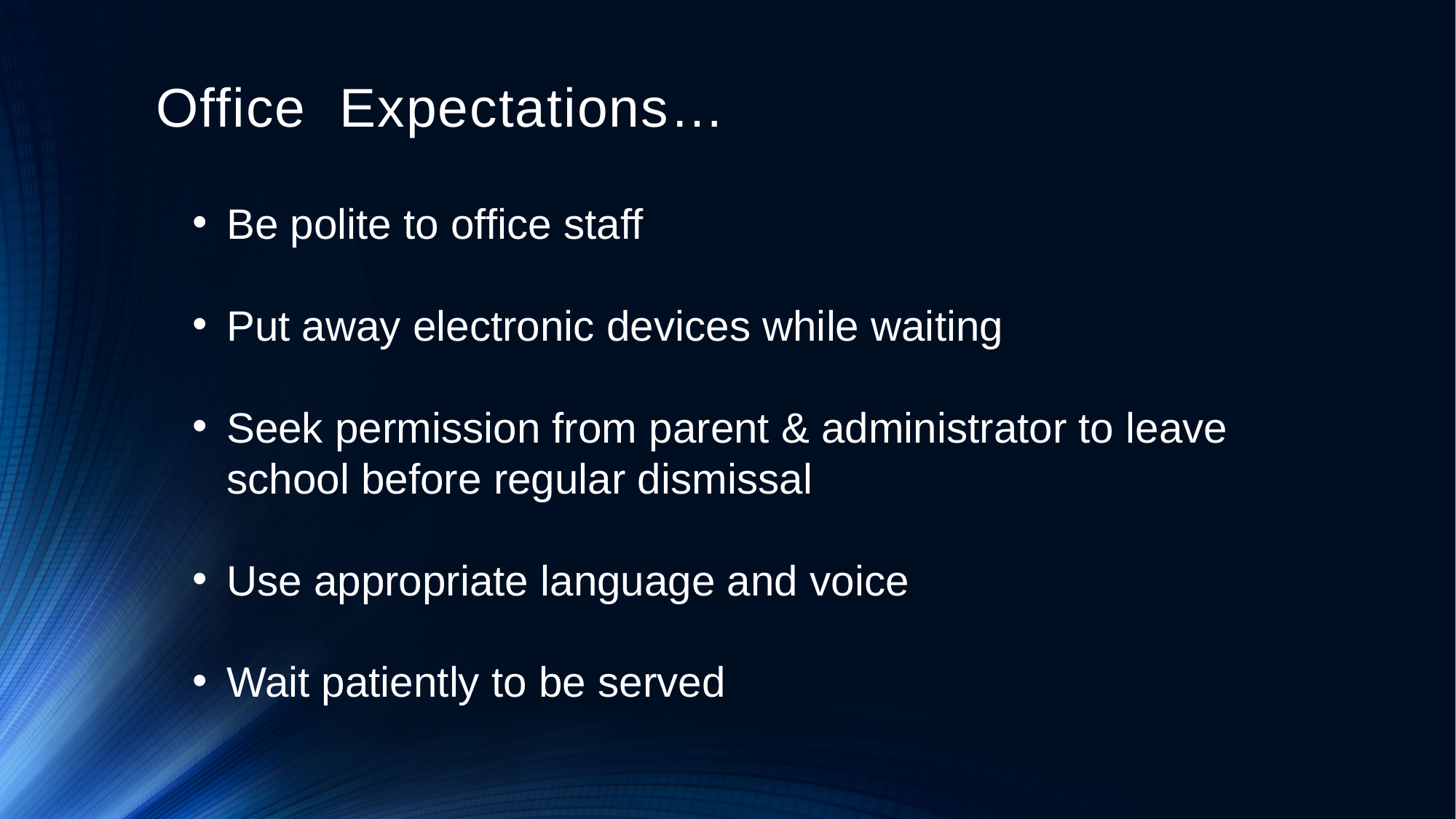

# Office  Expectations…
Be polite to office staff

Put away electronic devices while waiting

Seek permission from parent & administrator to leave school before regular dismissal

Use appropriate language and voice

Wait patiently to be served